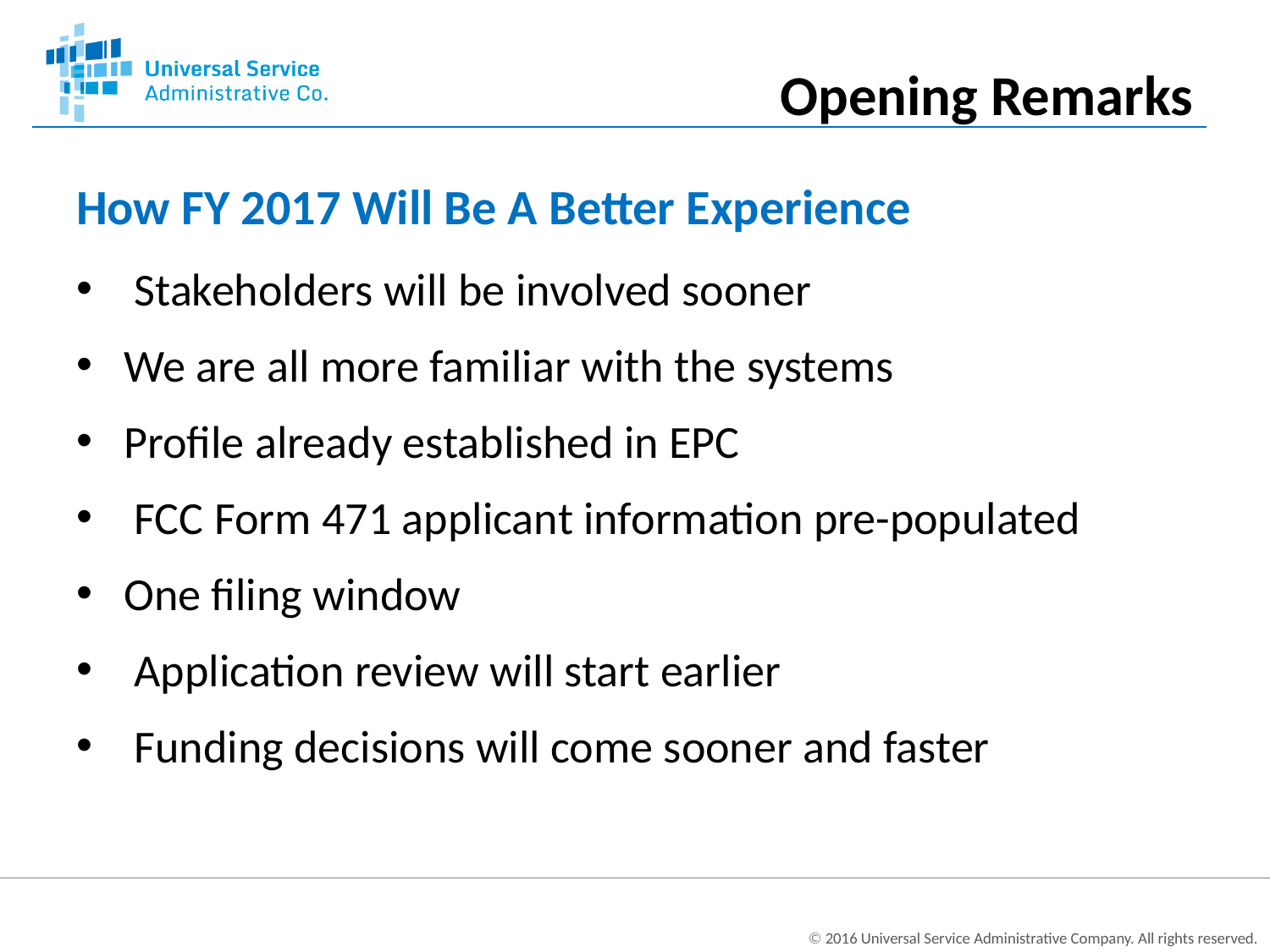

Opening Remarks
# How FY 2017 Will Be A Better Experience
 Stakeholders will be involved sooner
We are all more familiar with the systems
Profile already established in EPC
 FCC Form 471 applicant information pre-populated
One filing window
 Application review will start earlier
 Funding decisions will come sooner and faster